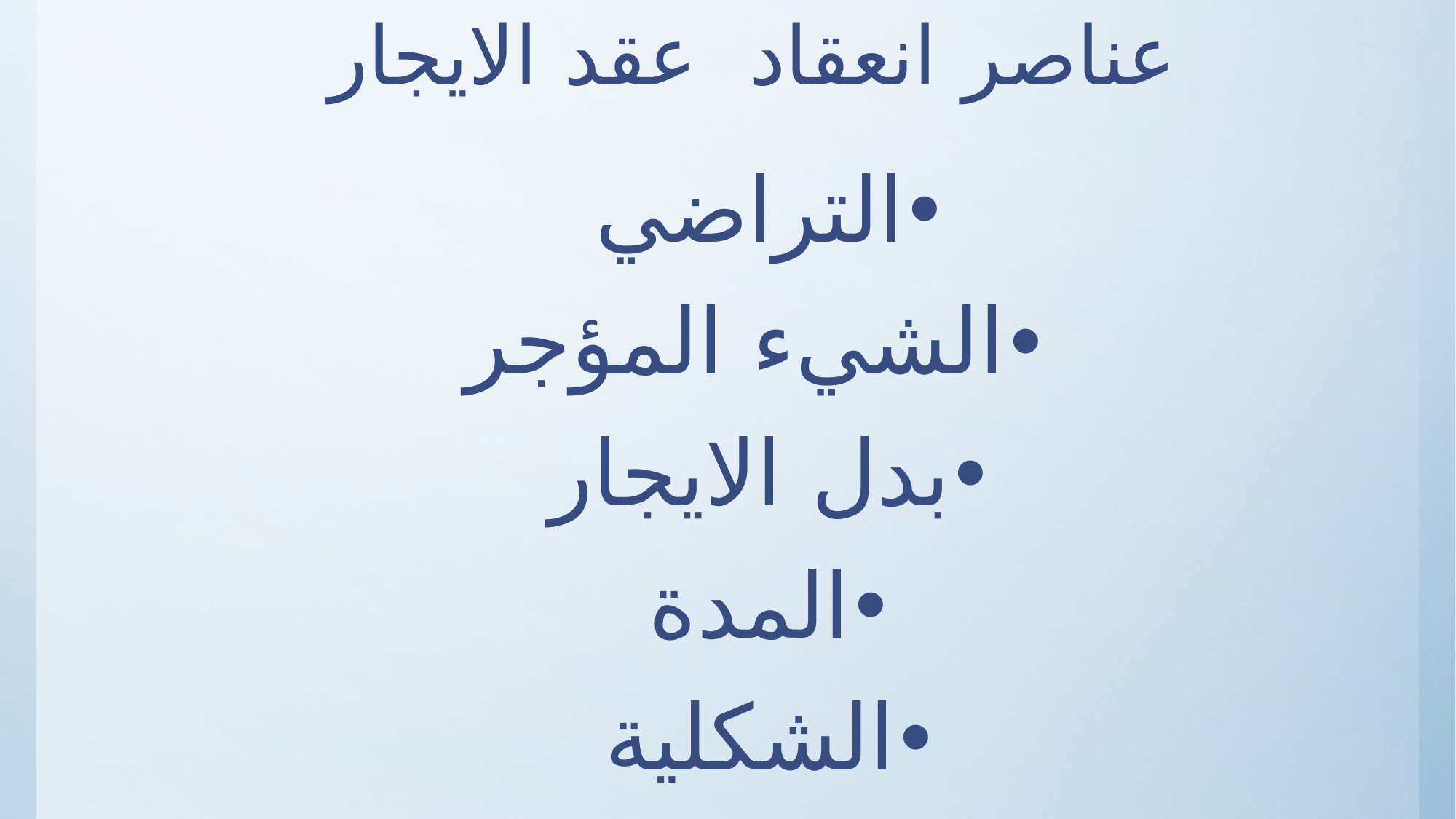

# عناصر انعقاد  عقد الايجار
التراضي
الشيء المؤجر
بدل الايجار
المدة
الشكلية